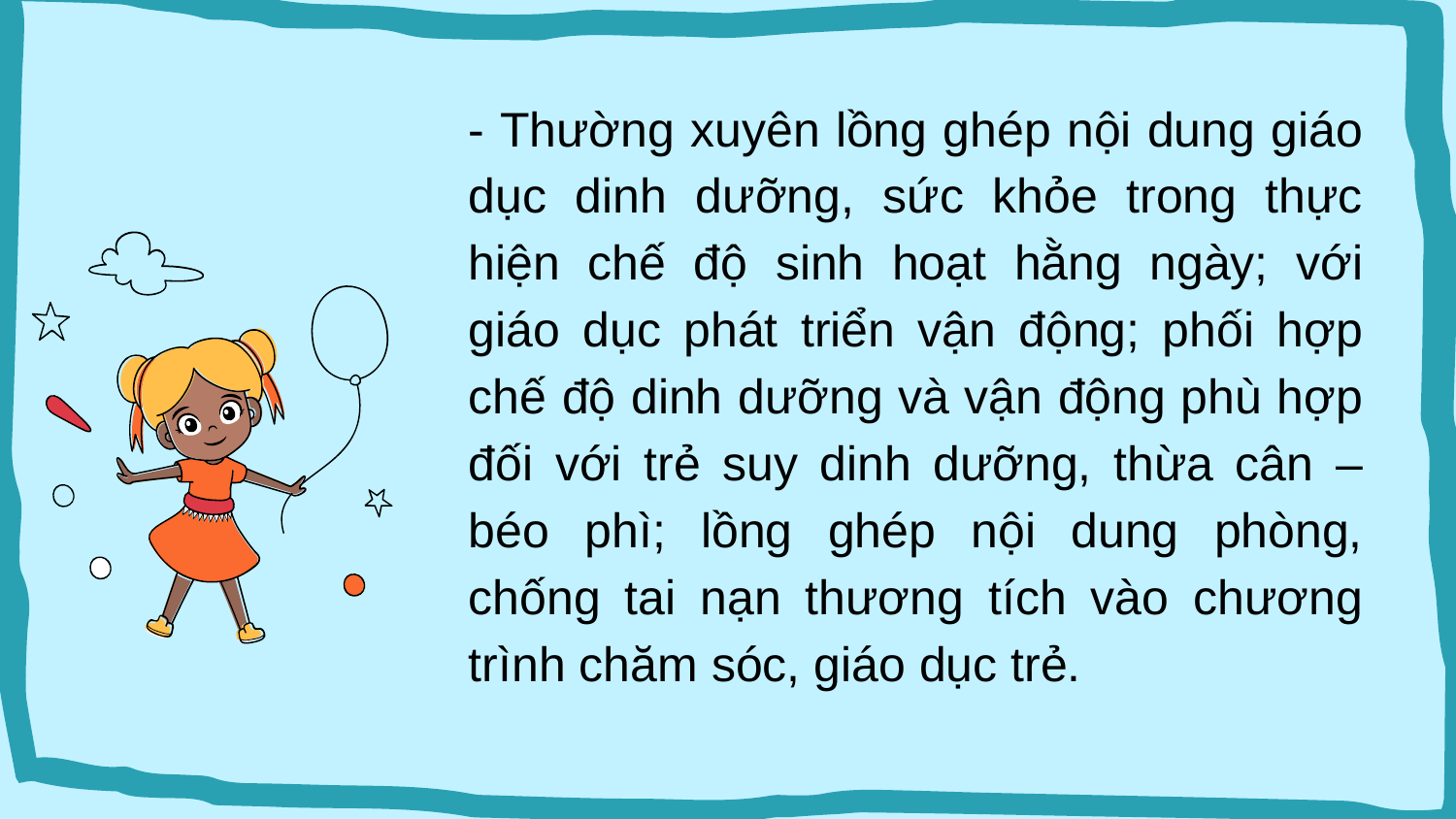

- Thường xuyên lồng ghép nội dung giáo dục dinh dưỡng, sức khỏe trong thực hiện chế độ sinh hoạt hằng ngày; với giáo dục phát triển vận động; phối hợp chế độ dinh dưỡng và vận động phù hợp đối với trẻ suy dinh dưỡng, thừa cân – béo phì; lồng ghép nội dung phòng, chống tai nạn thương tích vào chương trình chăm sóc, giáo dục trẻ.